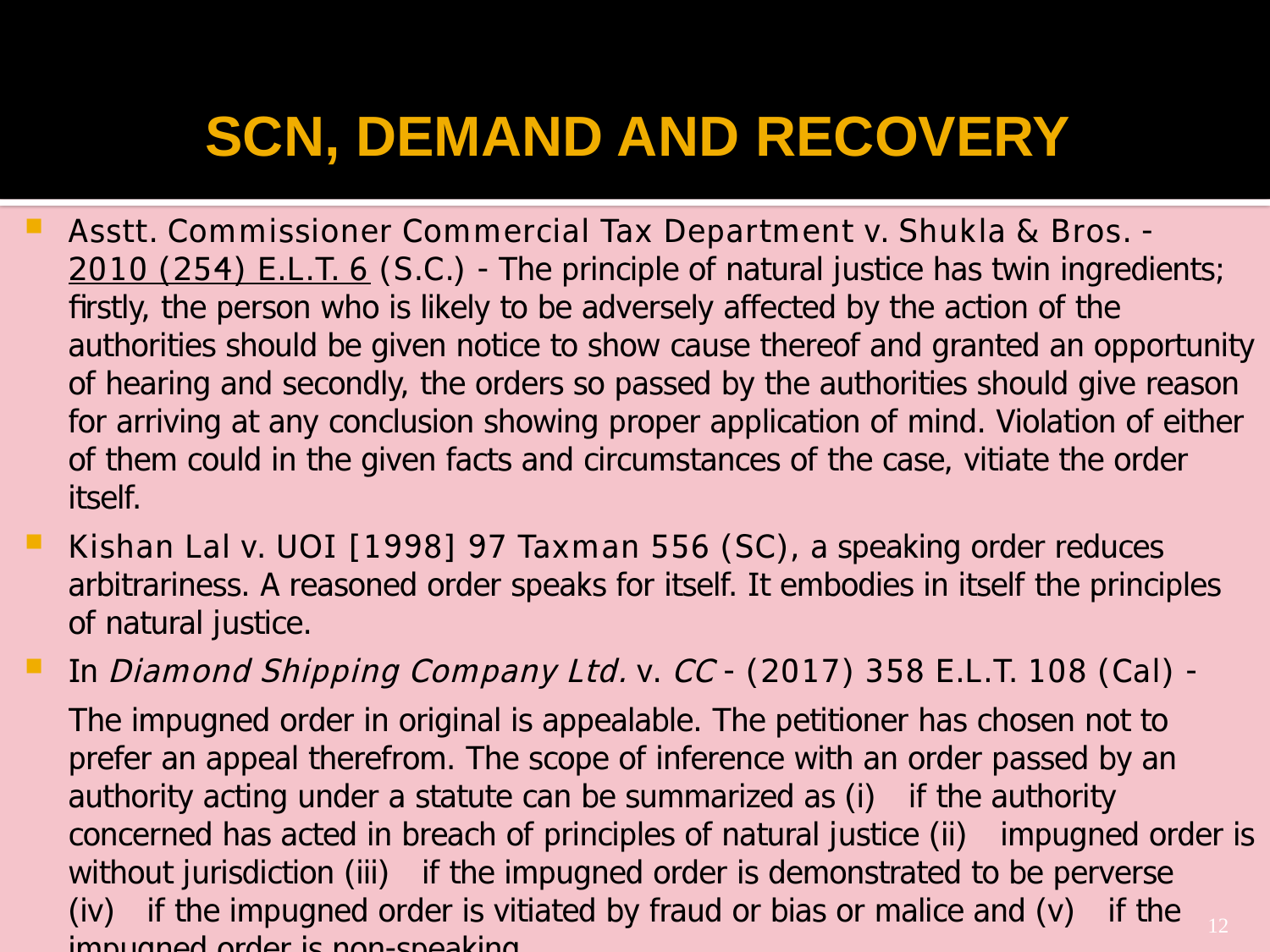

# SCN, DEMAND AND RECOVERY
Asstt. Commissioner Commercial Tax Department v. Shukla & Bros. - 2010 (254) E.L.T. 6 (S.C.) - The principle of natural justice has twin ingredients; firstly, the person who is likely to be adversely affected by the action of the authorities should be given notice to show cause thereof and granted an opportunity of hearing and secondly, the orders so passed by the authorities should give reason for arriving at any conclusion showing proper application of mind. Violation of either of them could in the given facts and circumstances of the case, vitiate the order itself.
Kishan Lal v. UOI [1998] 97 Taxman 556 (SC), a speaking order reduces arbitrariness. A reasoned order speaks for itself. It embodies in itself the principles of natural justice.
In Diamond Shipping Company Ltd. v. CC - (2017) 358 E.L.T. 108 (Cal) -
	The impugned order in original is appealable. The petitioner has chosen not to prefer an appeal therefrom. The scope of inference with an order passed by an authority acting under a statute can be summarized as (i) if the authority concerned has acted in breach of principles of natural justice (ii) impugned order is without jurisdiction (iii) if the impugned order is demonstrated to be perverse (iv) if the impugned order is vitiated by fraud or bias or malice and (v) if the impugned order is non-speaking.

12